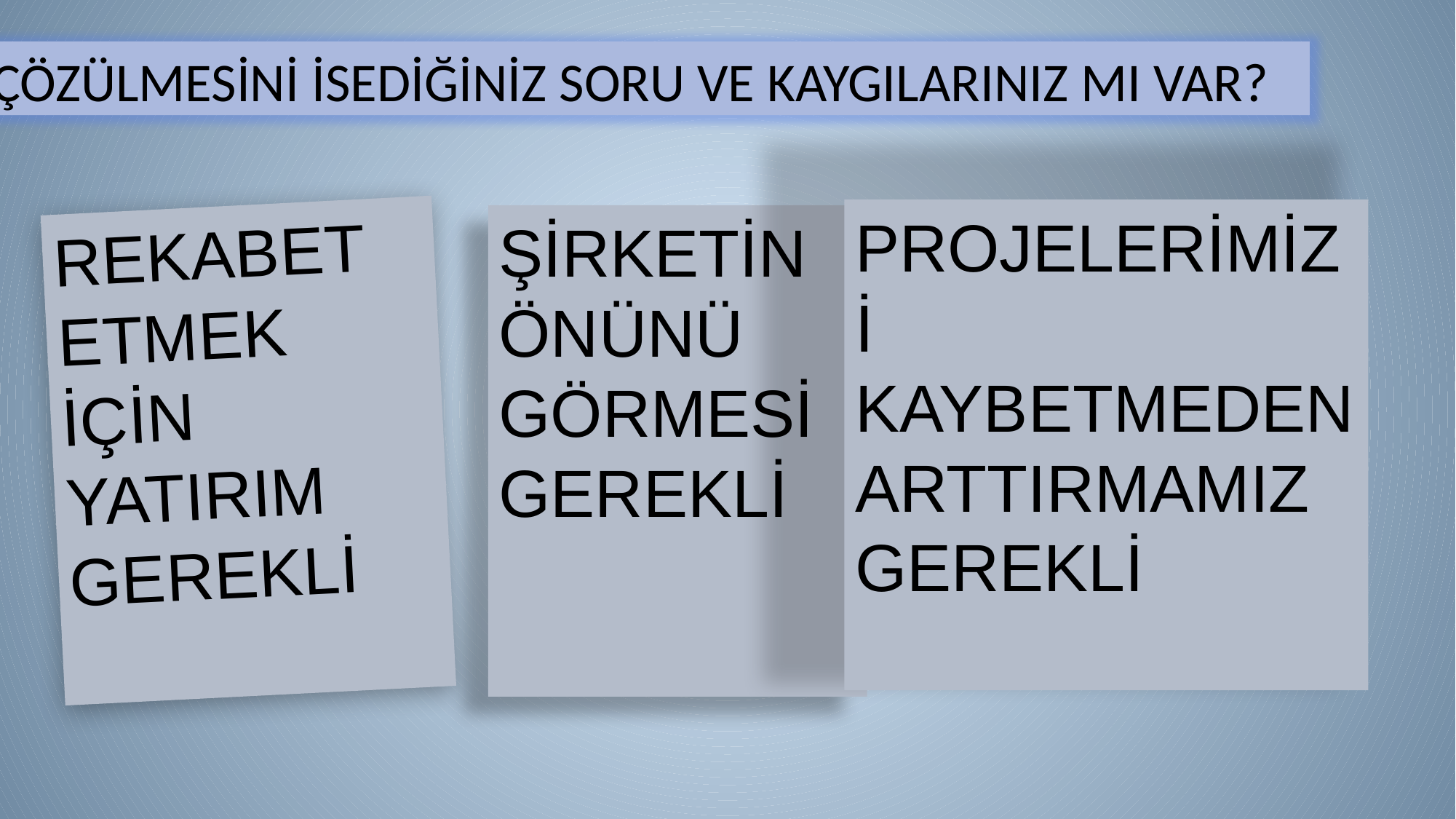

ÇÖZÜLMESİNİ İSEDİĞİNİZ SORU VE KAYGILARINIZ MI VAR?
PROJELERİMİZİ KAYBETMEDEN ARTTIRMAMIZ  GEREKLİ
REKABET ETMEK İÇİN YATIRIM GEREKLİ
ŞİRKETİN ÖNÜNÜ GÖRMESİ  GEREKLİ
7